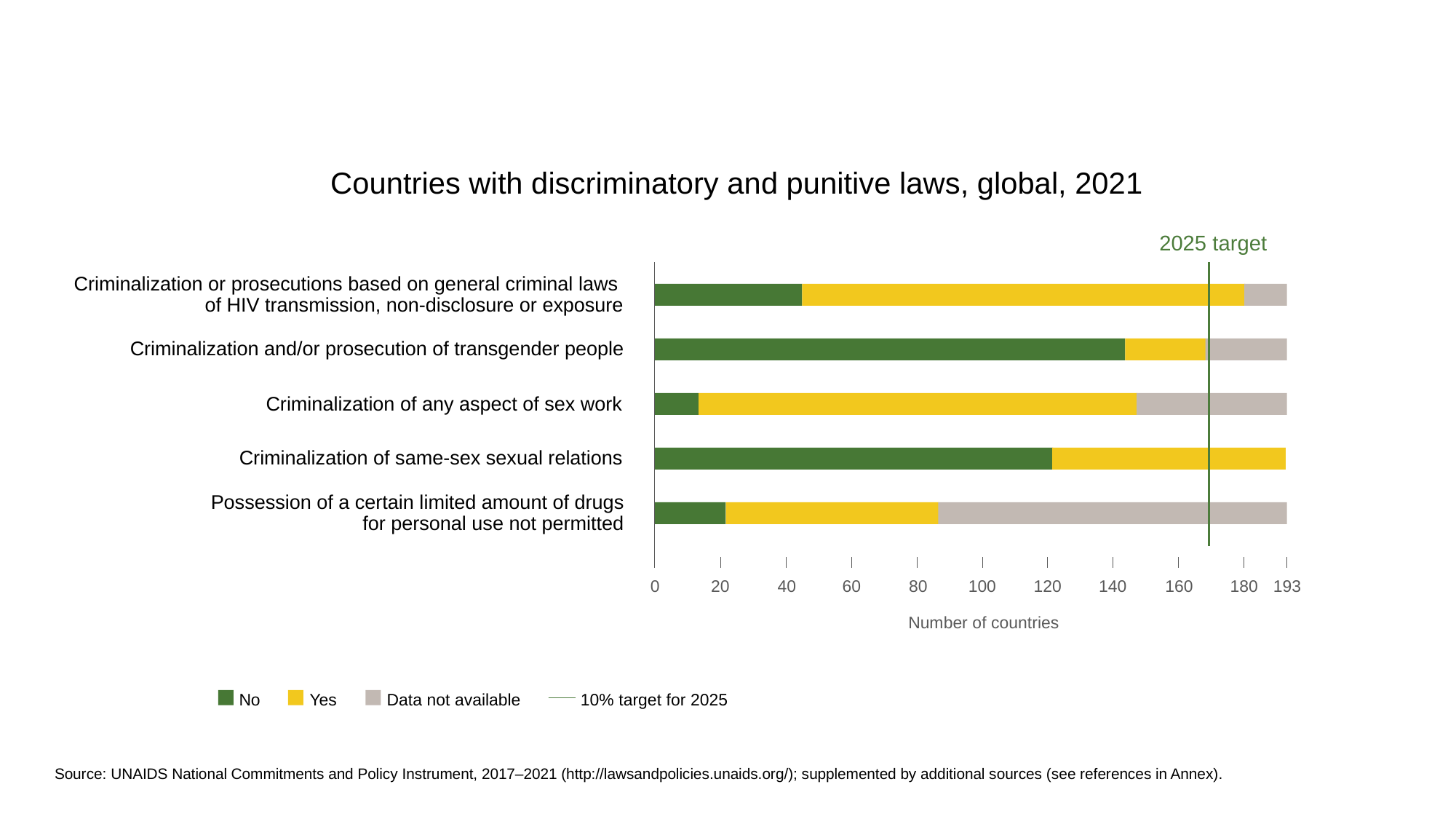

#
Countries with discriminatory and punitive laws, global, 2021
2025 target
Criminalization or prosecutions based on general criminal laws
of HIV transmission, non-disclosure or exposure

Criminalization and/or prosecution of transgender people

Criminalization of any aspect of sex work
Criminalization of same-sex sexual relations

Possession of a certain limited amount of drugs for personal use not permitted

0
20
40
60
80
100
120
140
160
180
193
Number of countries
No

Yes

Data not available

10% target for 2025

Source: UNAIDS National Commitments and Policy Instrument, 2017–2021 (http://lawsandpolicies.unaids.org/); supplemented by additional sources (see references in Annex).